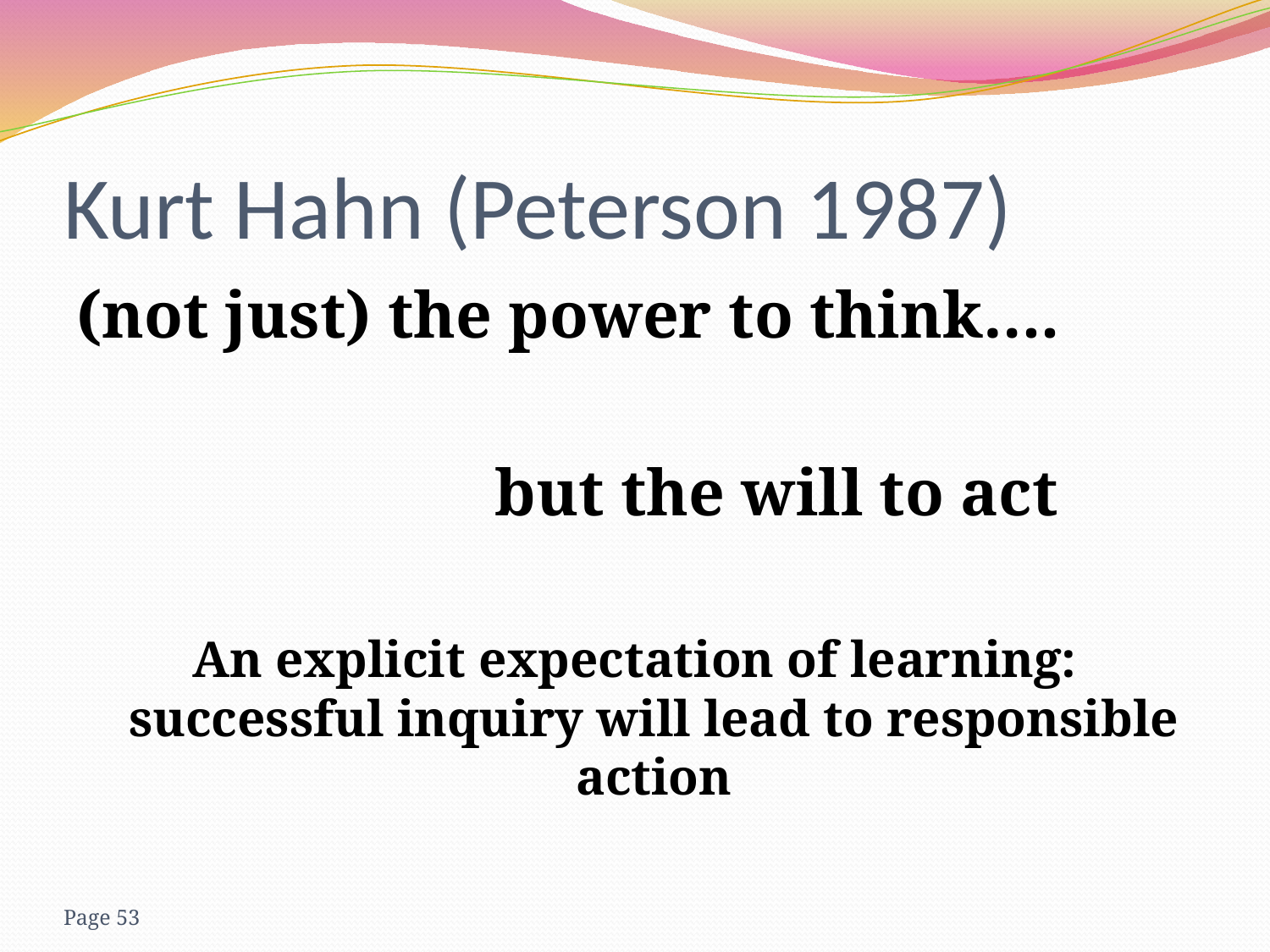

# Kurt Hahn (Peterson 1987)
(not just) the power to think….

				but the will to act

An explicit expectation of learning: successful inquiry will lead to responsible action
Page 53